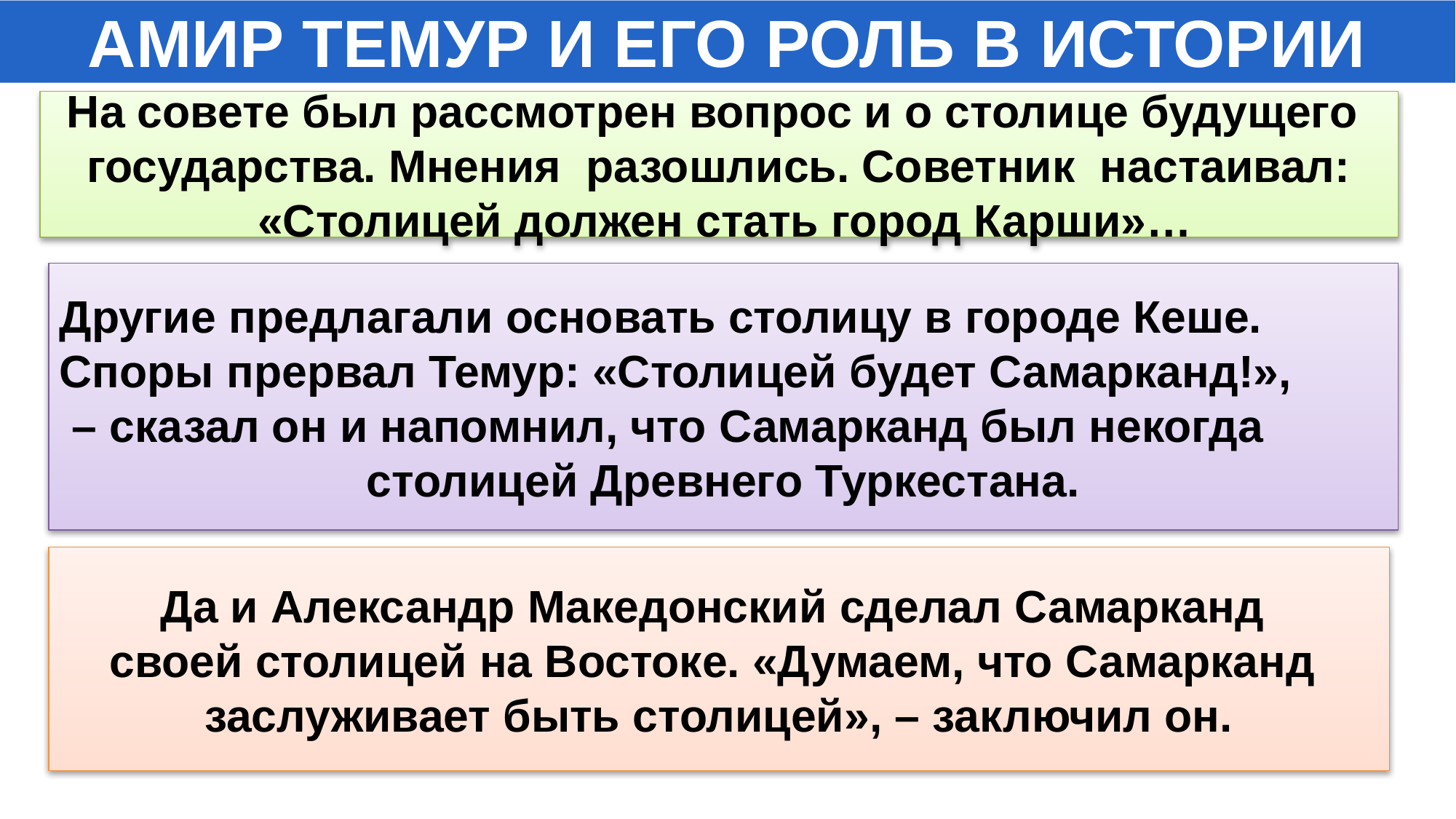

АМИР ТЕМУР И ЕГО РОЛЬ В ИСТОРИИ
На совете был рассмотрен вопрос и о столице будущего
государства. Мнения  разошлись. Советник  настаивал:
 «Столицей должен стать город Карши»…
Другие предлагали основать столицу в городе Кеше.
Споры прервал Темур: «Столицей будет Самарканд!»,
 – сказал он и напомнил, что Самарканд был некогда
столицей Древнего Туркестана.
Да и Александр Македонский сделал Самарканд
своей столицей на Востоке. «Думаем, что Самарканд
заслуживает быть столицей», – заключил он.